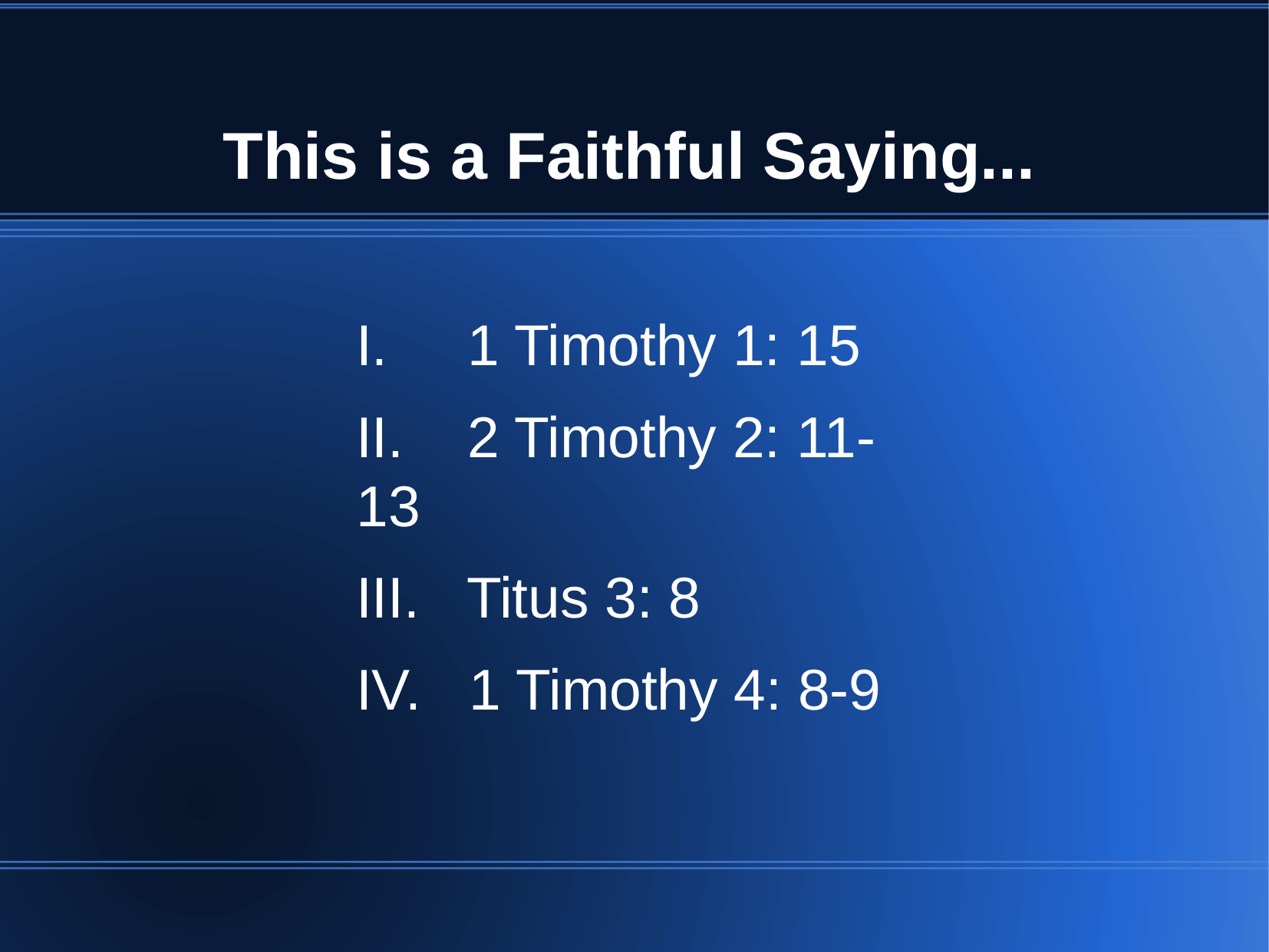

This is a Faithful Saying...
I.     1 Timothy 1: 15
II.    2 Timothy 2: 11-13
III.   Titus 3: 8
IV.   1 Timothy 4: 8-9